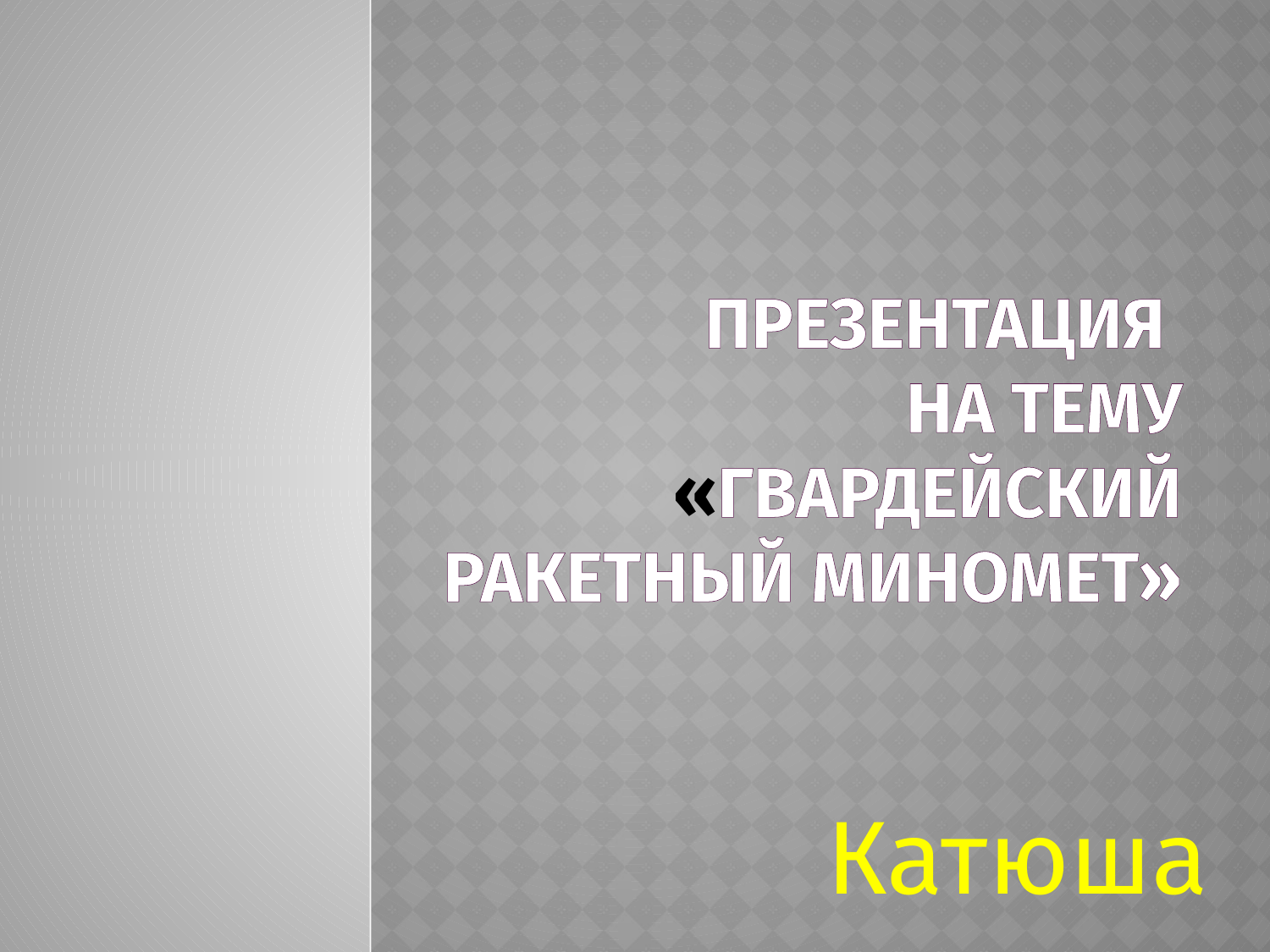

# Презентация на тему «Гвардейский ракетный миномет»

Катюша